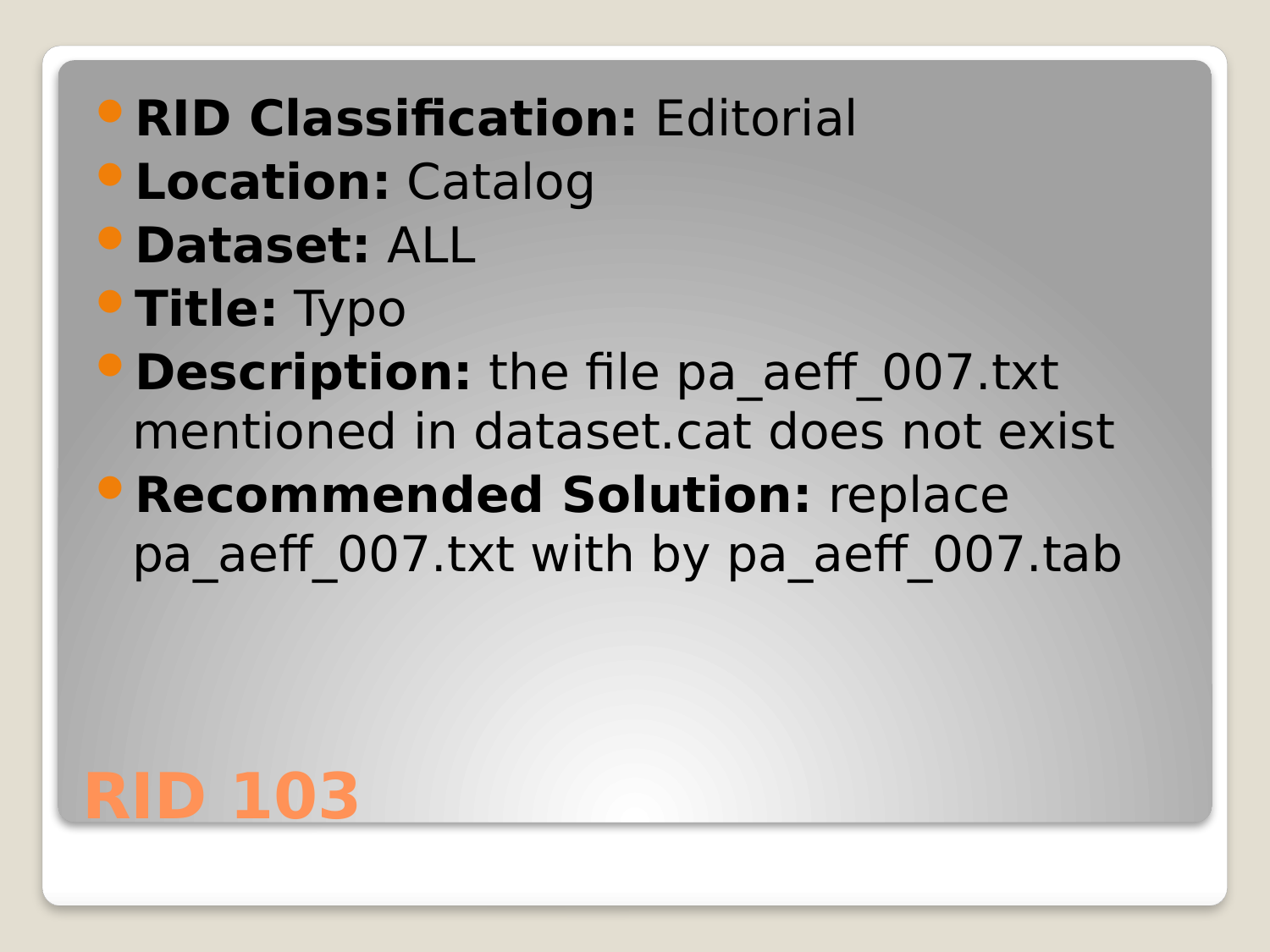

RID Classification: Editorial
Location: Catalog
Dataset: ALL
Title: Typo
Description: the file pa_aeff_007.txt mentioned in dataset.cat does not exist
Recommended Solution: replace pa_aeff_007.txt with by pa_aeff_007.tab
# RID 103